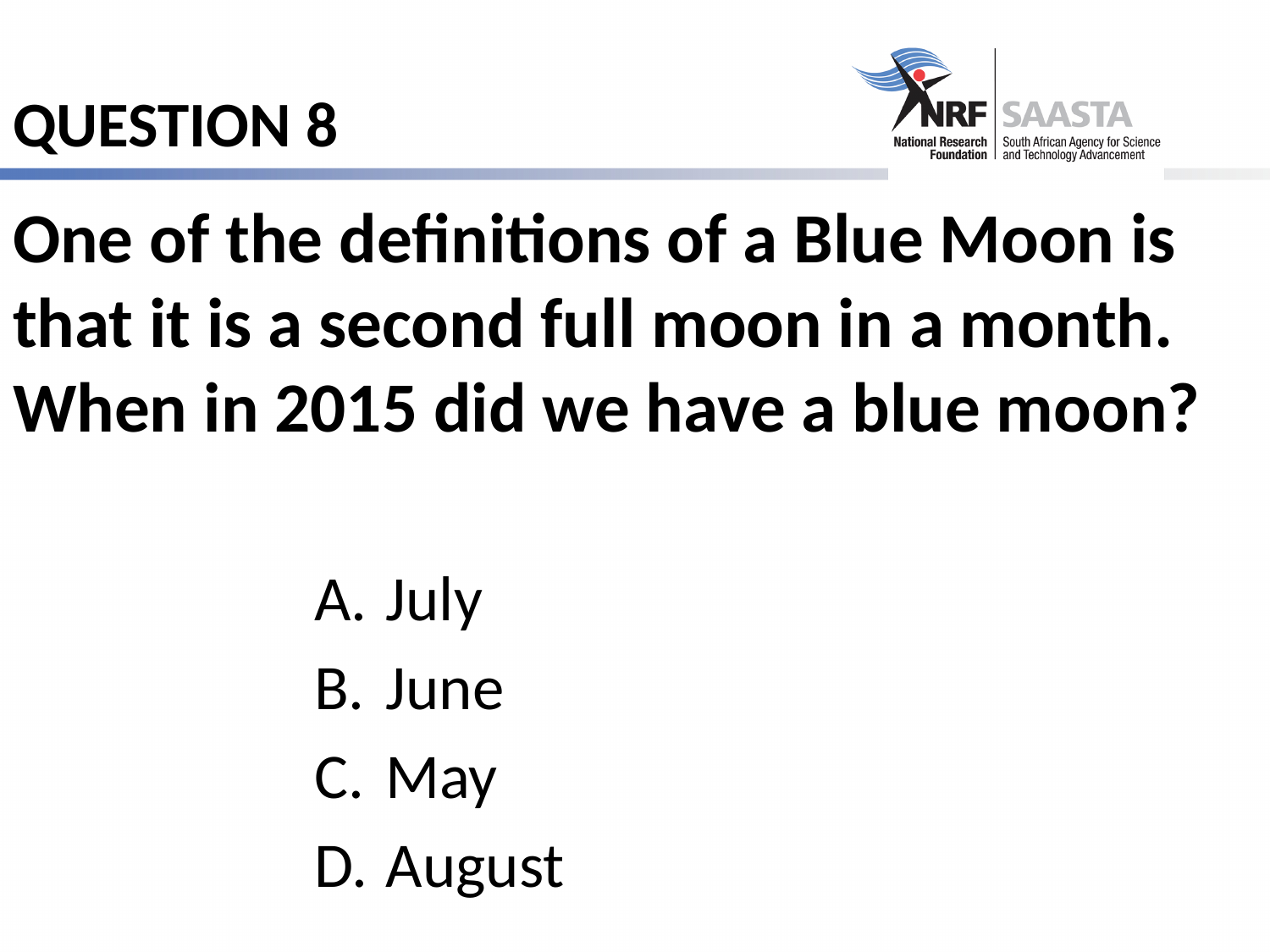

# QUESTION 8
One of the definitions of a Blue Moon is that it is a second full moon in a month. When in 2015 did we have a blue moon?

July
June
May
August